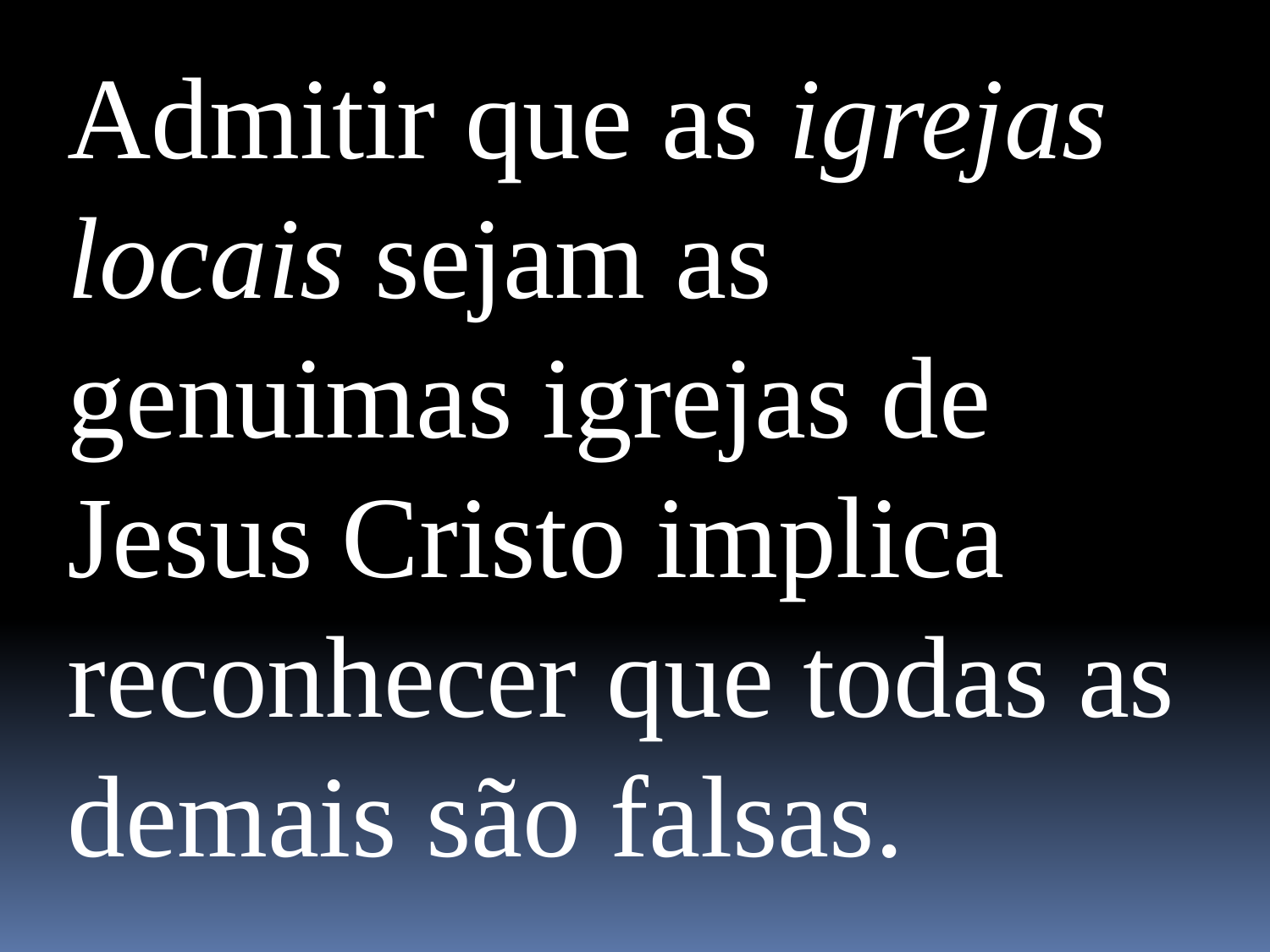

Admitir que as igrejas locais sejam as genuimas igrejas de Jesus Cristo implica reconhecer que todas as demais são falsas.